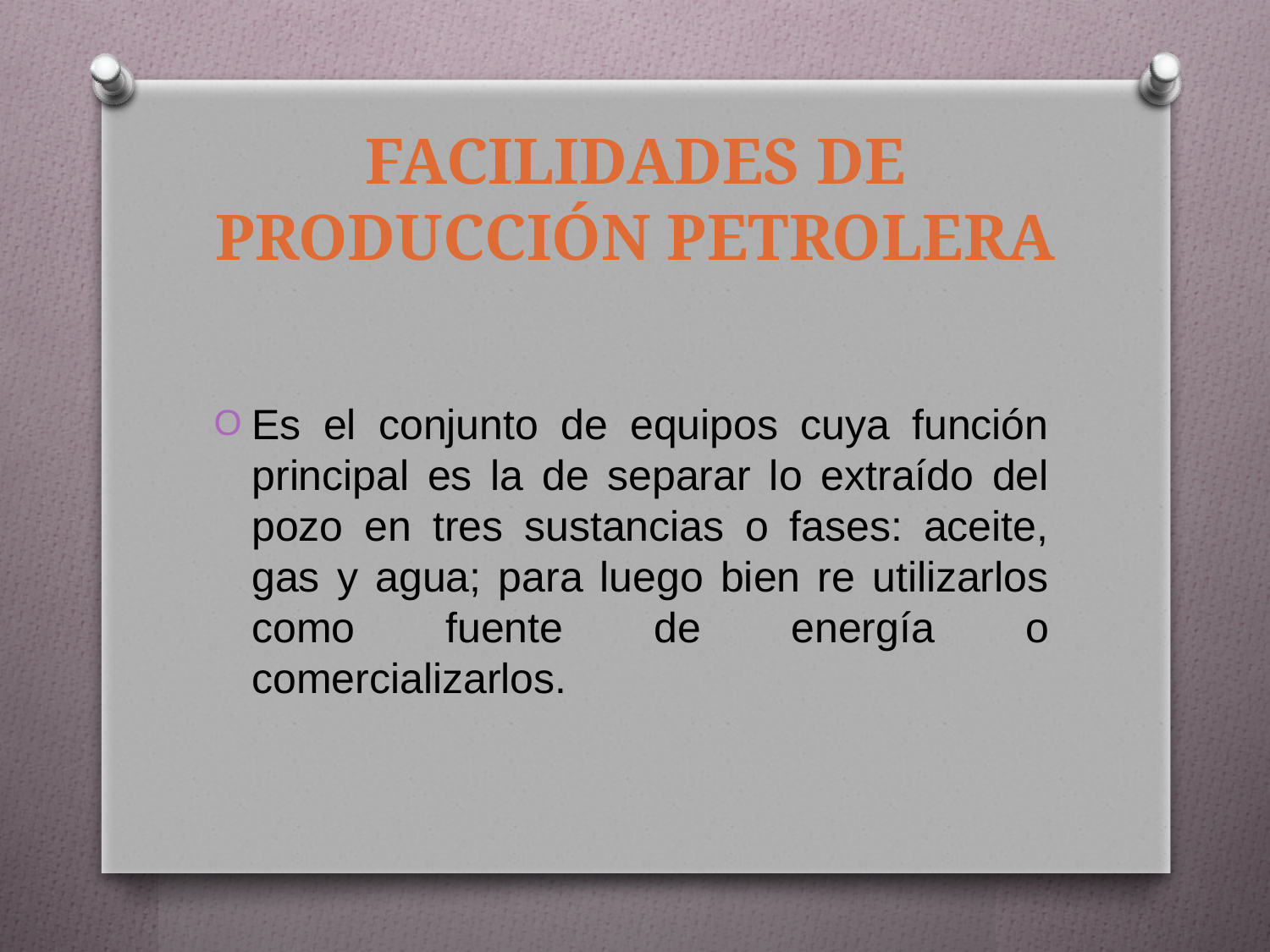

# FACILIDADES DE PRODUCCIÓN PETROLERA
Es el conjunto de equipos cuya función principal es la de separar lo extraído del pozo en tres sustancias o fases: aceite, gas y agua; para luego bien re utilizarlos como fuente de energía o comercializarlos.